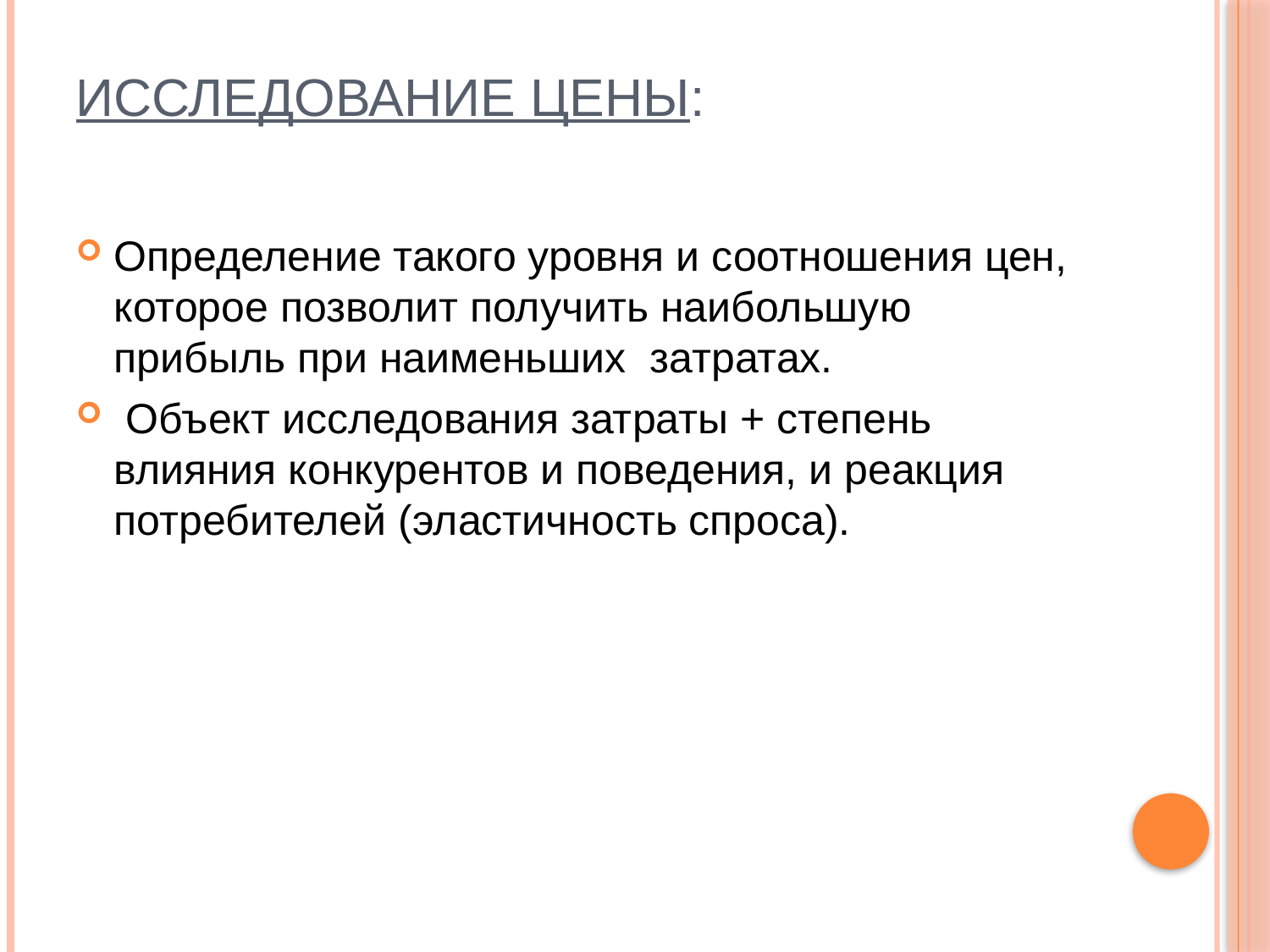

# Исследование цены:
Определение такого уровня и соотношения цен, которое позволит получить наибольшую прибыль при наименьших  затратах.
 Объект исследования затраты + степень влияния конкурентов и поведения, и реакция потребителей (эластичность спроса).